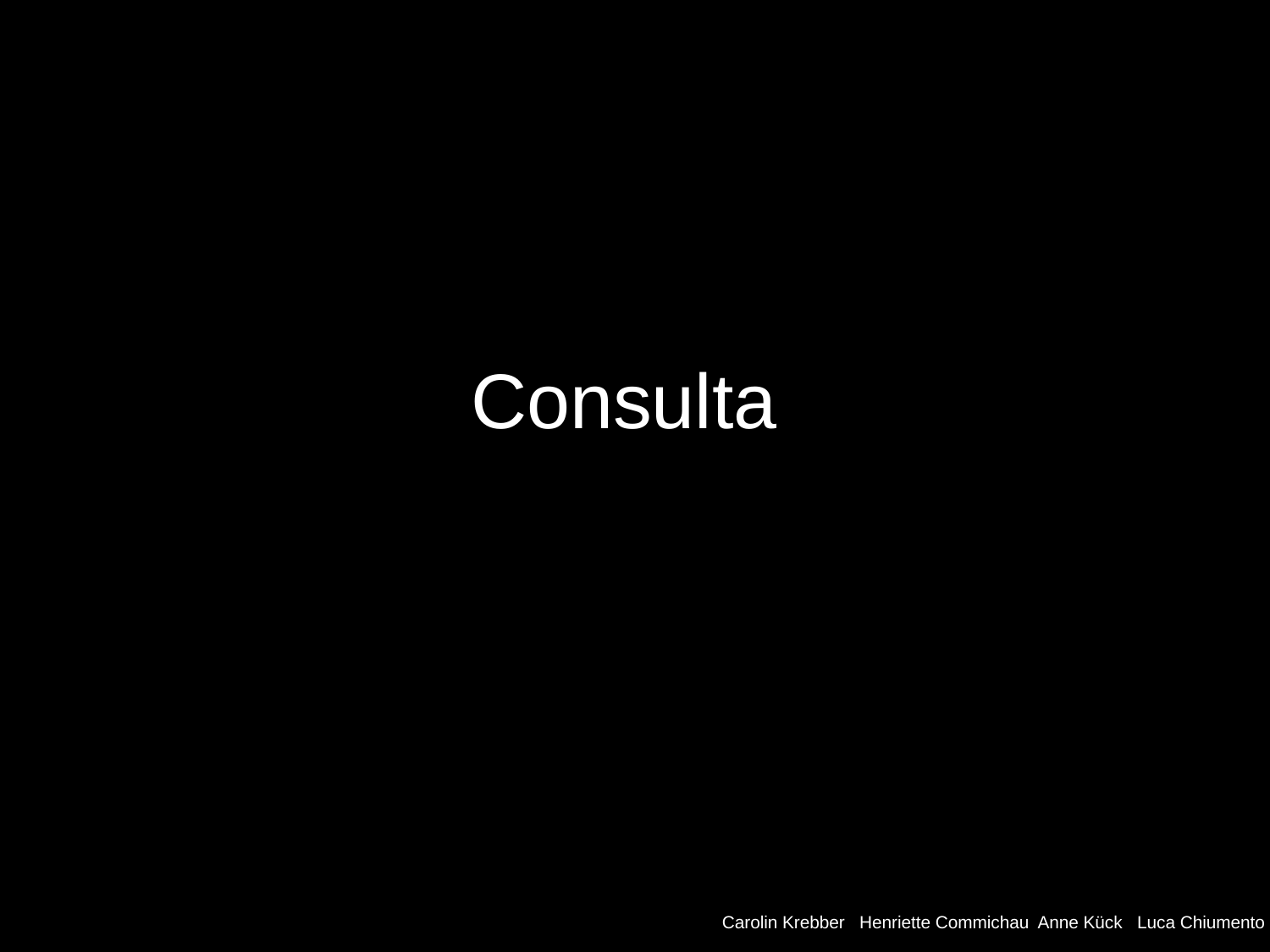

# Consulta
Carolin Krebber   Henriette Commichau  Anne Kück   Luca Chiumento